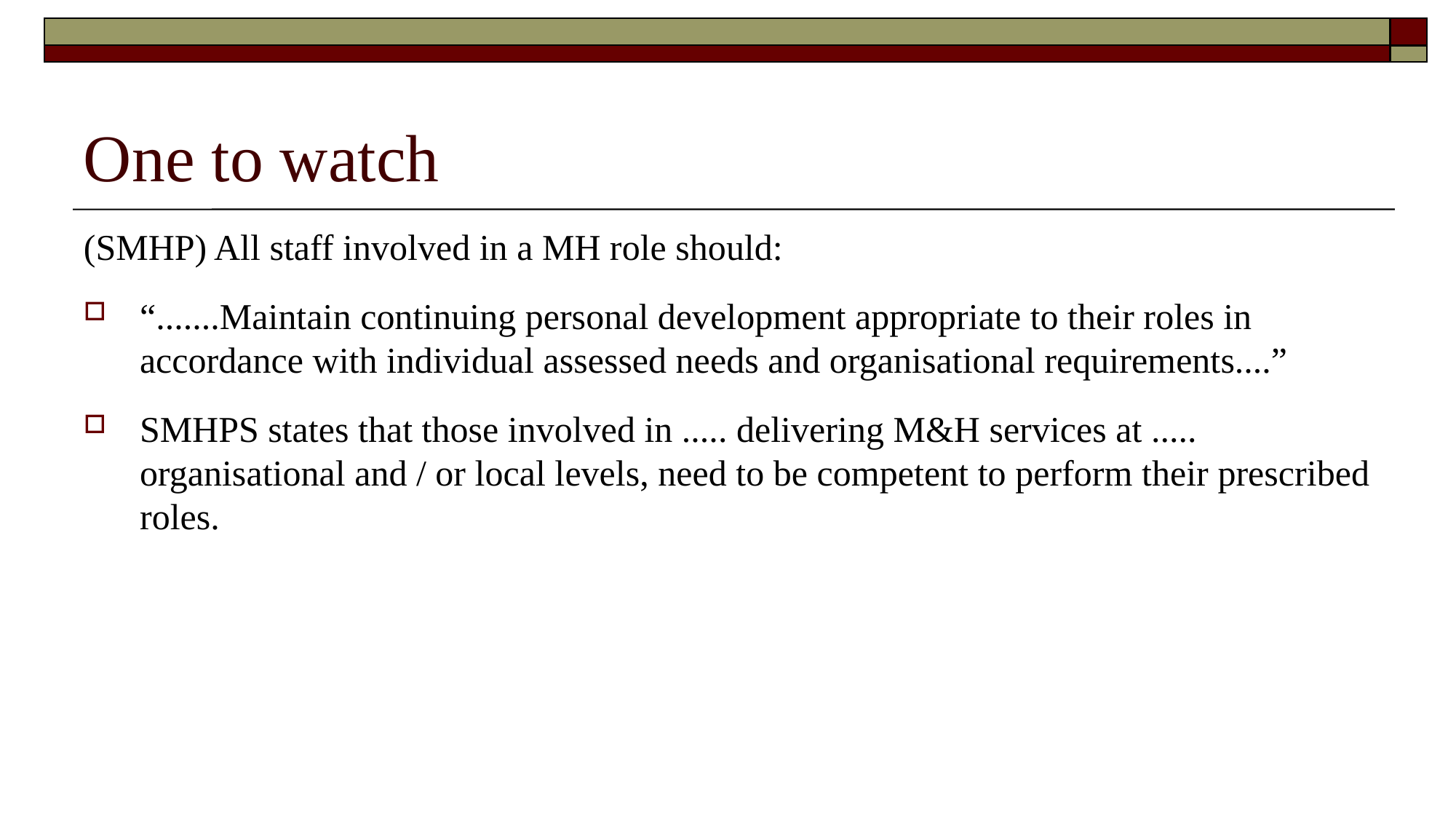

# One to watch
(SMHP) All staff involved in a MH role should:
“.......Maintain continuing personal development appropriate to their roles in accordance with individual assessed needs and organisational requirements....”
SMHPS states that those involved in ..... delivering M&H services at ..... organisational and / or local levels, need to be competent to perform their prescribed roles.